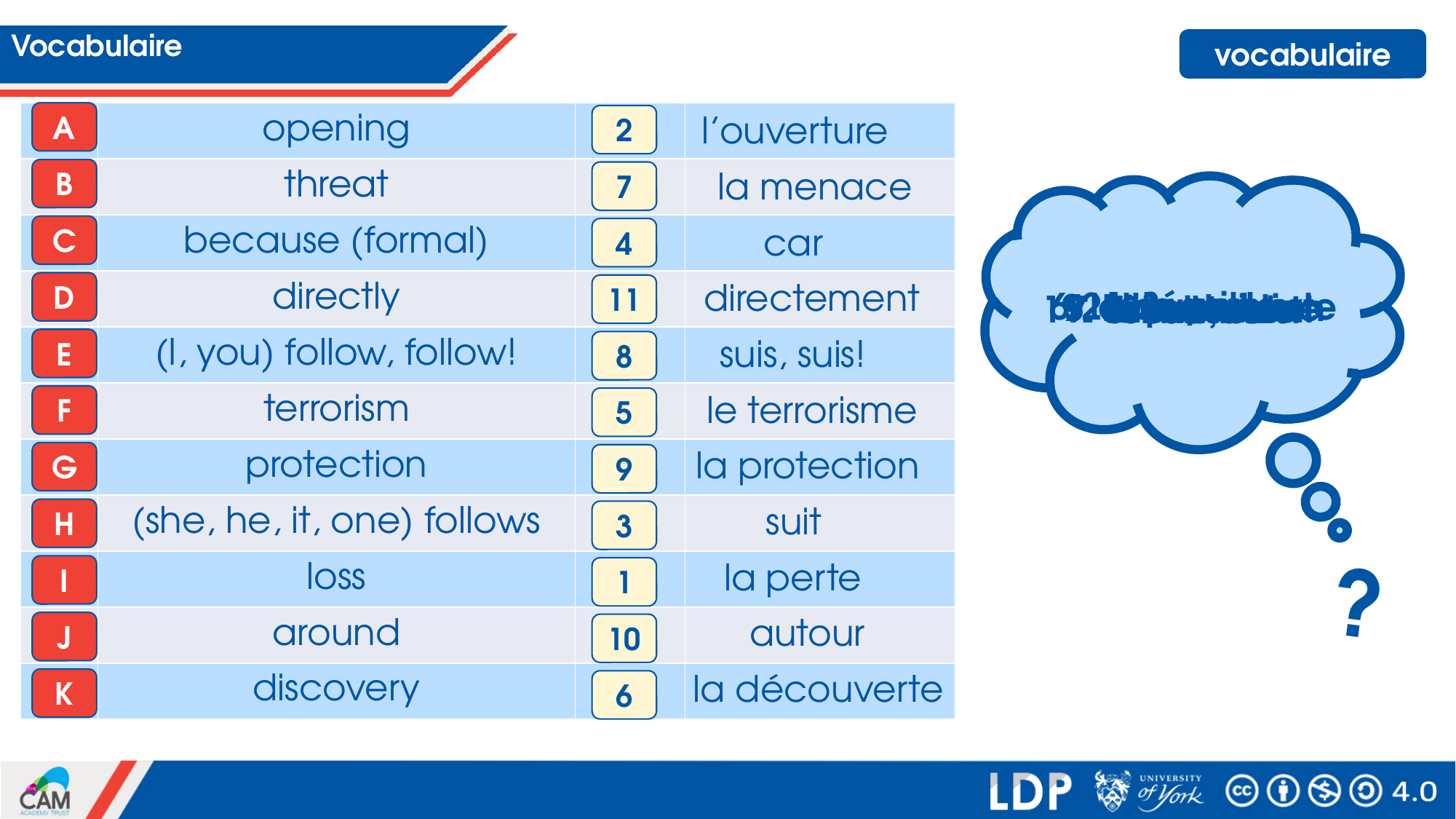

# Vocabulaire
vocabulaire
l’ouverture
A
|  | opening |  |  |
| --- | --- | --- | --- |
|  | threat |  |  |
|  | because (formal) |  |  |
|  | directly |  |  |
|  | (I, you) follow, follow! |  |  |
|  | terrorism |  |  |
|  | protection |  |  |
|  | (she, he, it, one) follows |  |  |
|  | loss |  |  |
|  | around |  |  |
|  | discovery |  |  |
2
la menace
B
7

car
C
4
directement
D
11
1. la perte
3. suit
6. la découverte
2. l’ouverture
9. la protection
5. le terrorisme
7. la menace
11. directement
8. suis, suis!
10. autour
4. car
suis, suis!
E
8
le terrorisme
F
5
la protection
G
9
suit
H
3
?
la perte
I
1
autour
J
10
la découverte
K
6